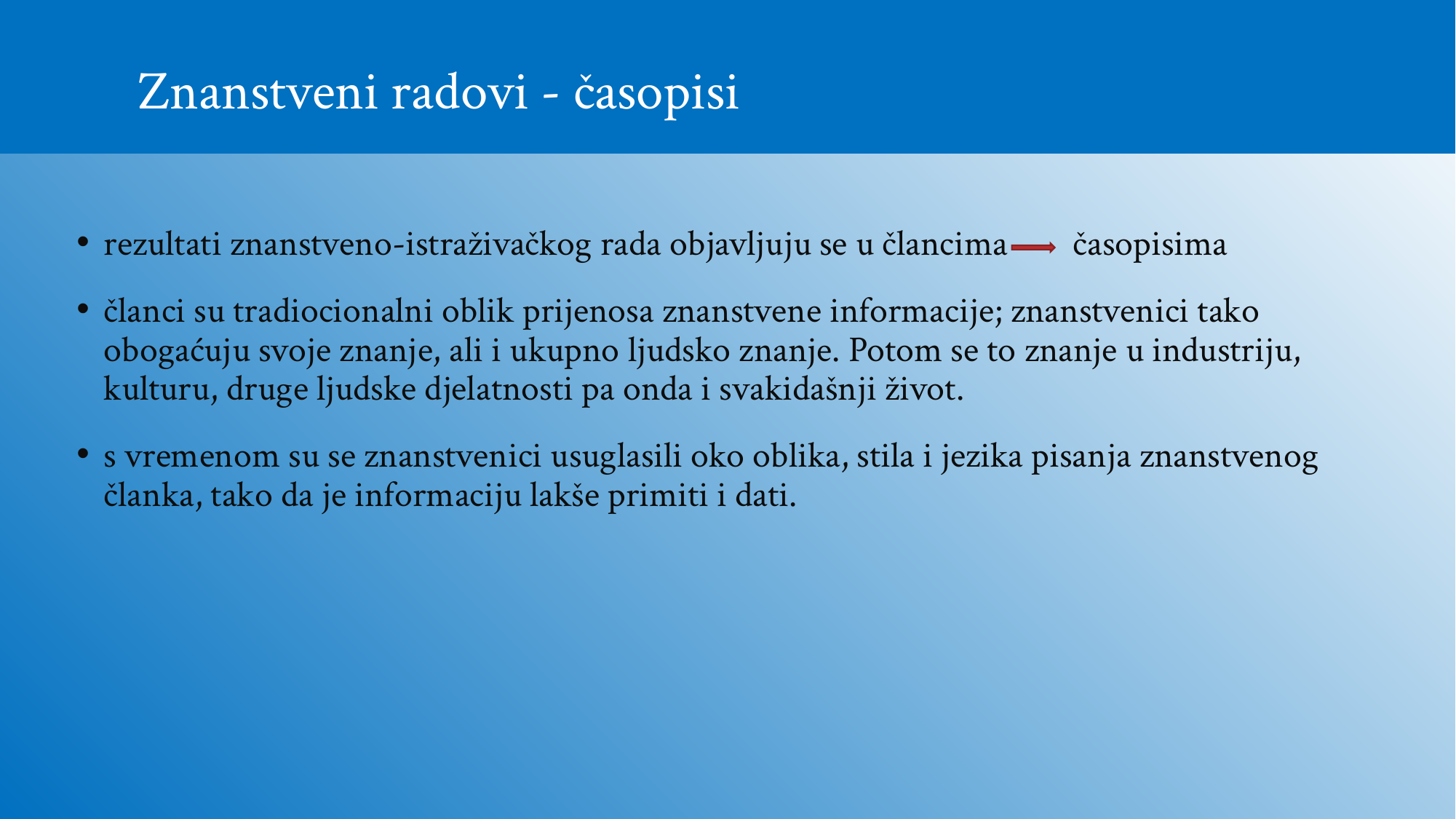

# Znanstveni radovi - časopisi
rezultati znanstveno-istraživačkog rada objavljuju se u člancima        časopisima
članci su tradiocionalni oblik prijenosa znanstvene informacije; znanstvenici tako obogaćuju svoje znanje, ali i ukupno ljudsko znanje. Potom se to znanje u industriju, kulturu, druge ljudske djelatnosti pa onda i svakidašnji život.
s vremenom su se znanstvenici usuglasili oko oblika, stila i jezika pisanja znanstvenog članka, tako da je informaciju lakše primiti i dati.